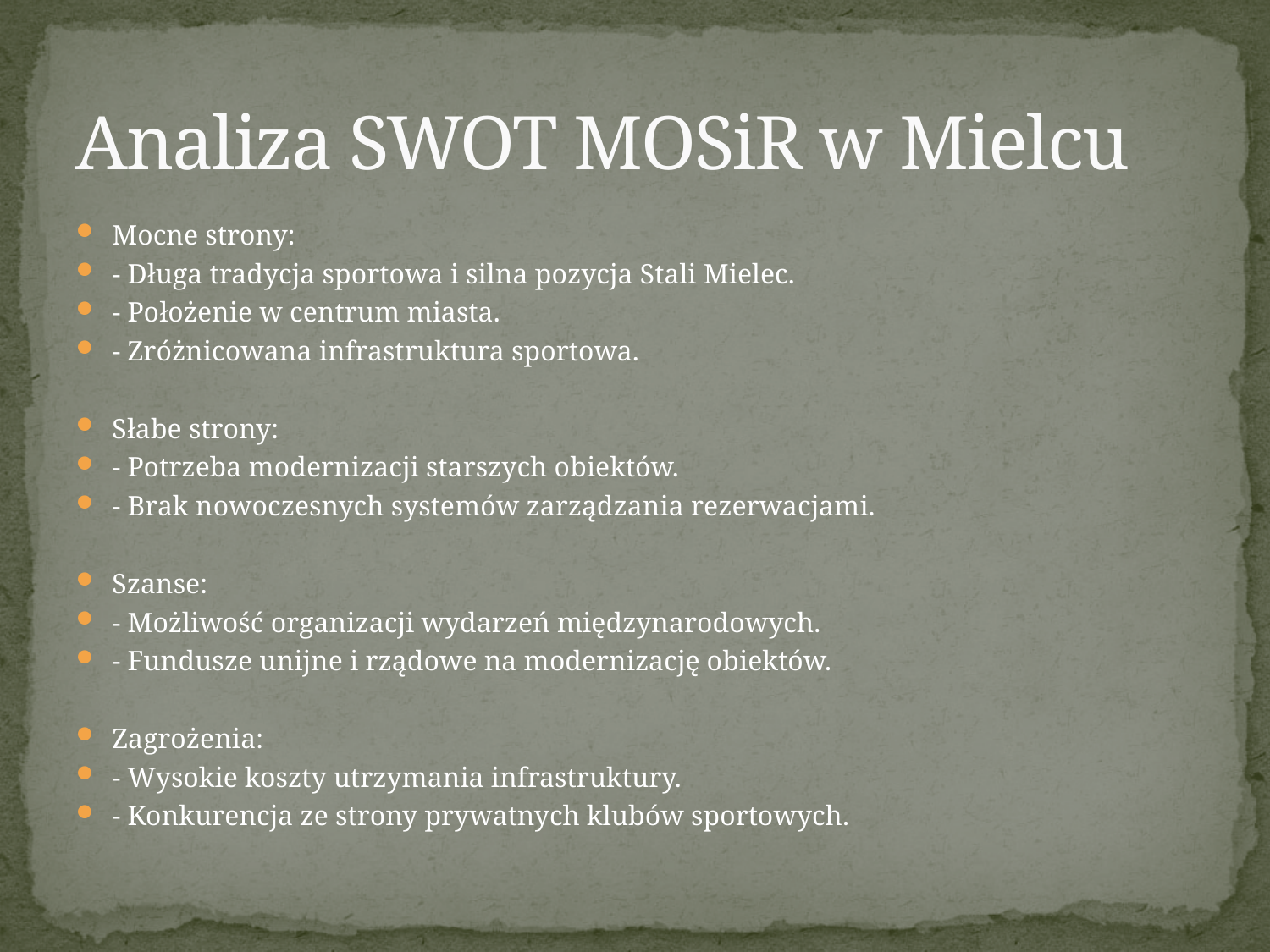

# Analiza SWOT MOSiR w Mielcu
Mocne strony:
- Długa tradycja sportowa i silna pozycja Stali Mielec.
- Położenie w centrum miasta.
- Zróżnicowana infrastruktura sportowa.

Słabe strony:
- Potrzeba modernizacji starszych obiektów.
- Brak nowoczesnych systemów zarządzania rezerwacjami.

Szanse:
- Możliwość organizacji wydarzeń międzynarodowych.
- Fundusze unijne i rządowe na modernizację obiektów.

Zagrożenia:
- Wysokie koszty utrzymania infrastruktury.
- Konkurencja ze strony prywatnych klubów sportowych.